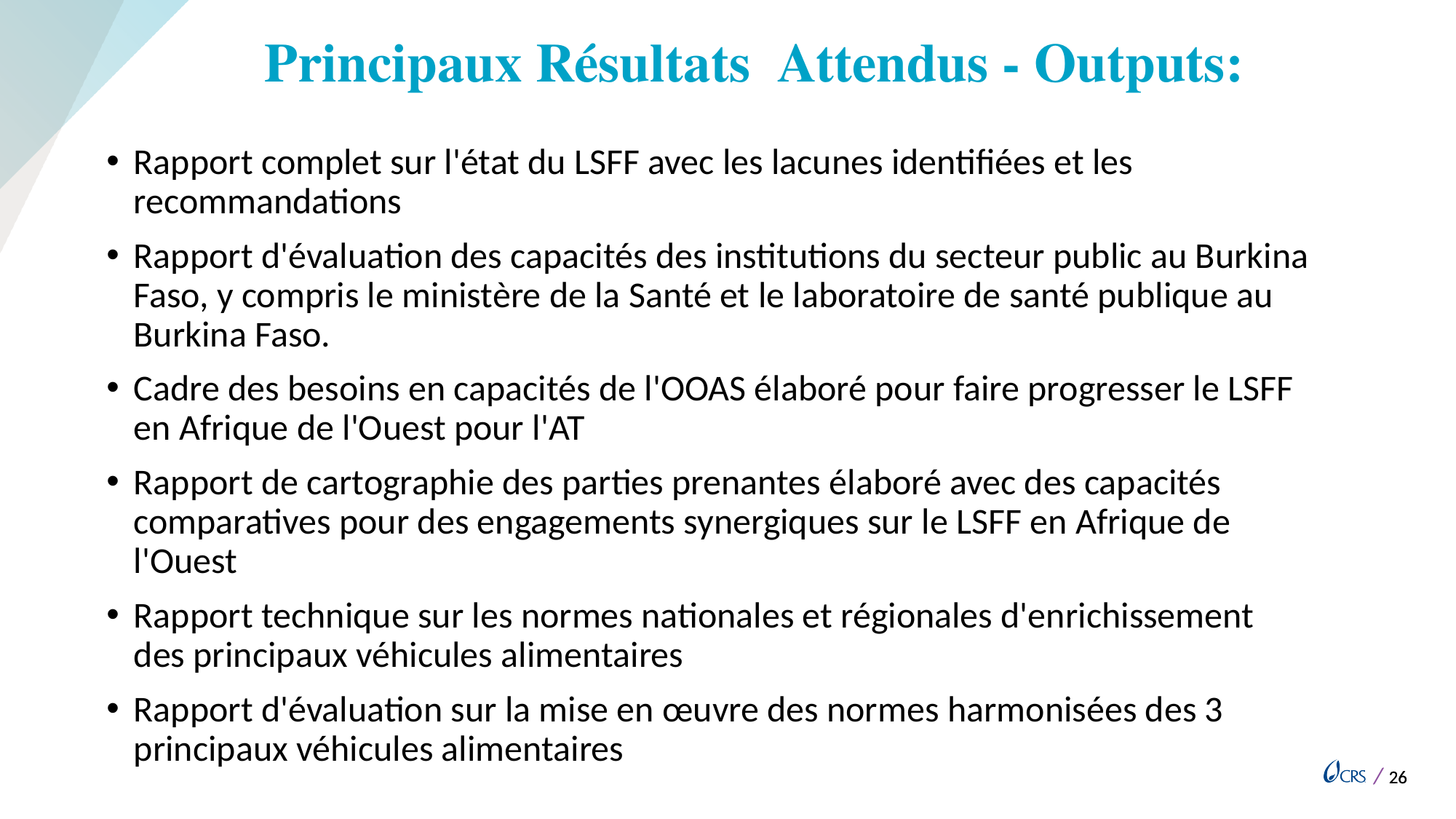

# Principaux Résultats  Attendus - Outputs:
Rapport complet sur l'état du LSFF avec les lacunes identifiées et les recommandations
Rapport d'évaluation des capacités des institutions du secteur public au Burkina Faso, y compris le ministère de la Santé et le laboratoire de santé publique au Burkina Faso.
Cadre des besoins en capacités de l'OOAS élaboré pour faire progresser le LSFF en Afrique de l'Ouest pour l'AT
Rapport de cartographie des parties prenantes élaboré avec des capacités comparatives pour des engagements synergiques sur le LSFF en Afrique de l'Ouest
Rapport technique sur les normes nationales et régionales d'enrichissement des principaux véhicules alimentaires
Rapport d'évaluation sur la mise en œuvre des normes harmonisées des 3 principaux véhicules alimentaires